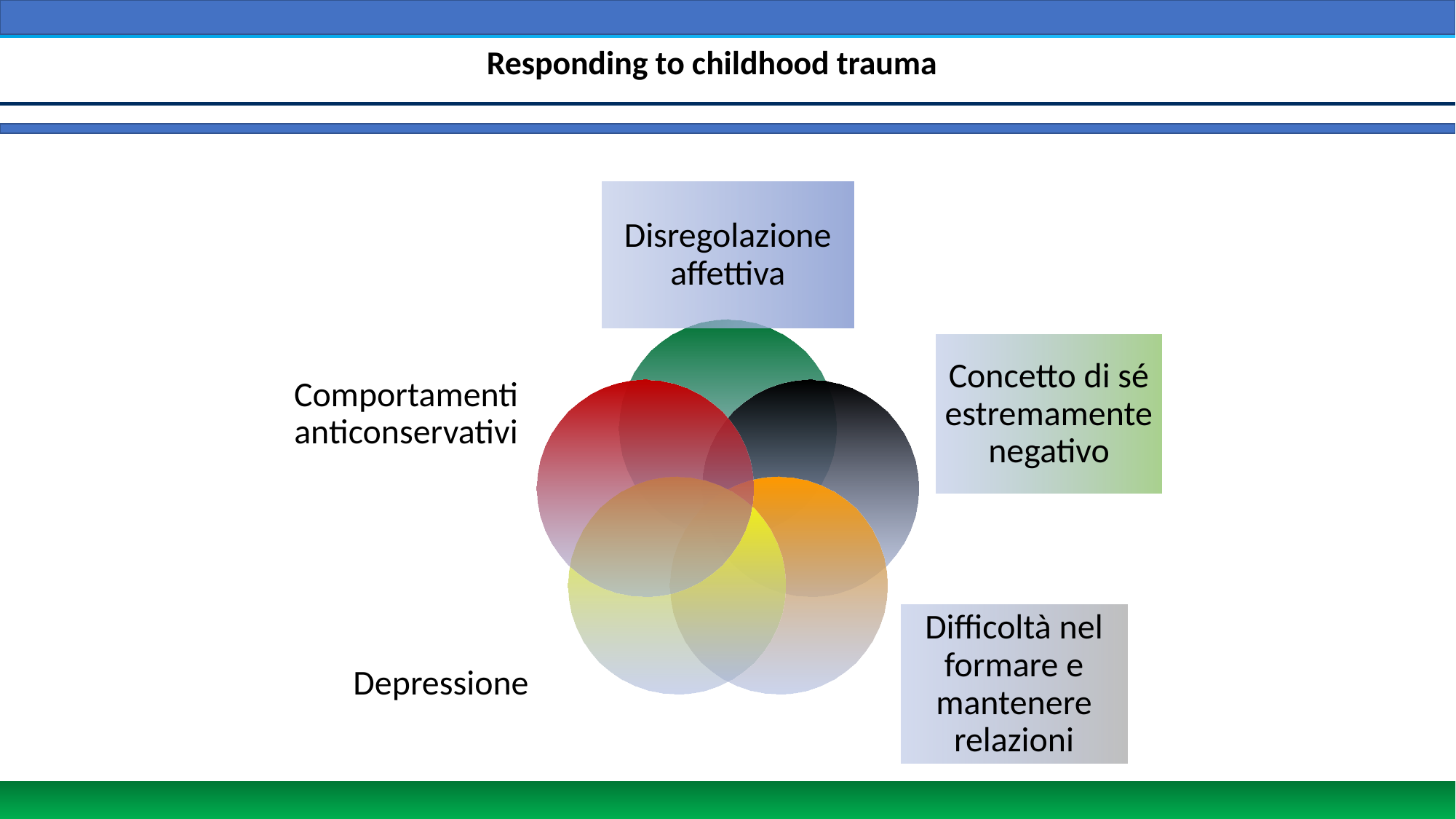

# Responding to childhood trauma

Disregolazione affettiva
Concetto di sé estremamente negativo
Difficoltà nel formare e mantenere relazioni
Depressione
Comportamenti anticonservativi